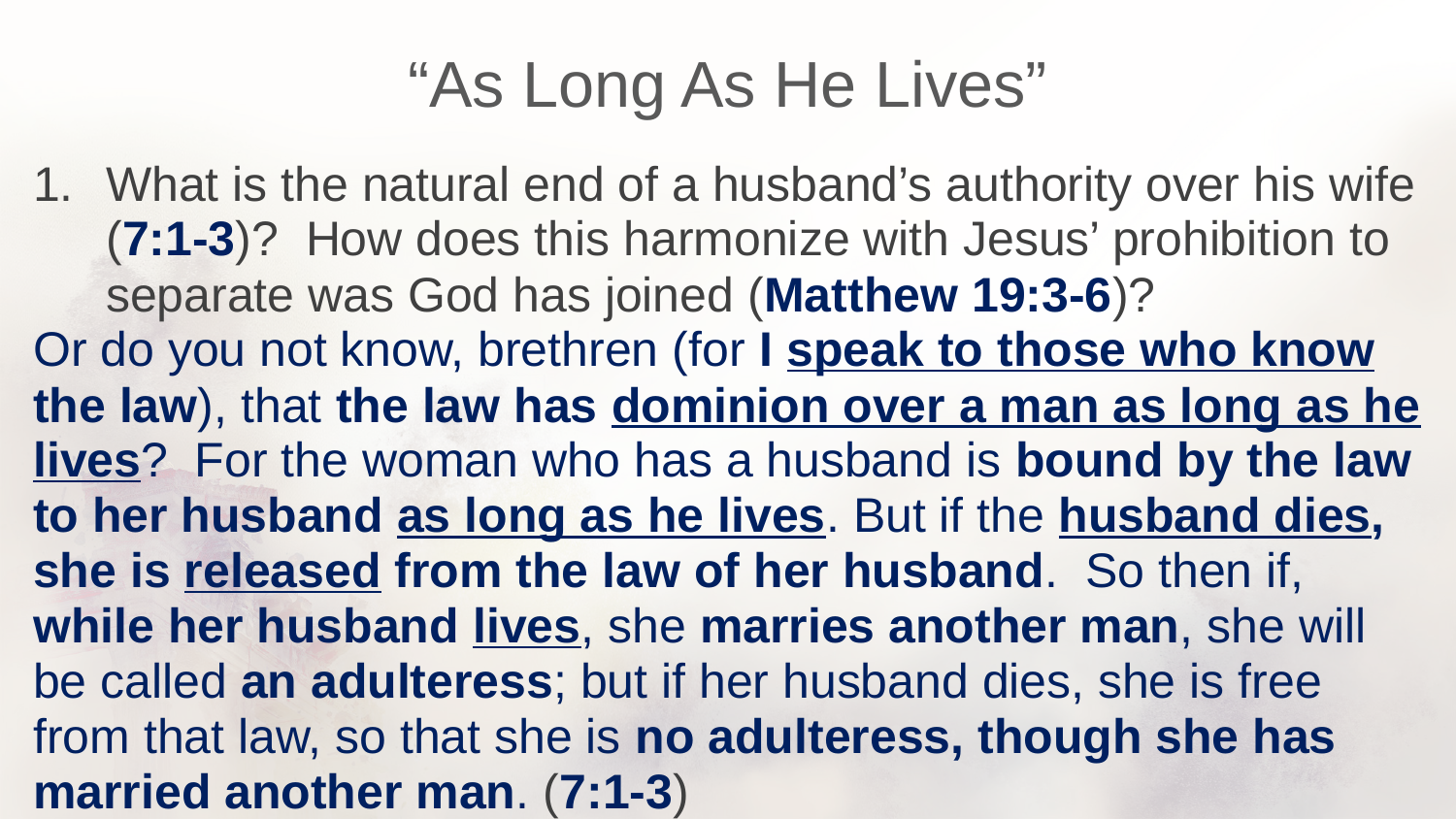

# “As Long As He Lives”
What is the natural end of a husband’s authority over his wife (7:1-3)?  How does this harmonize with Jesus’ prohibition to separate was God has joined (Matthew 19:3-6)?
Or do you not know, brethren (for I speak to those who know the law), that the law has dominion over a man as long as he lives?  For the woman who has a husband is bound by the law to her husband as long as he lives. But if the husband dies, she is released from the law of her husband.  So then if, while her husband lives, she marries another man, she will be called an adulteress; but if her husband dies, she is free from that law, so that she is no adulteress, though she has married another man. (7:1-3)
Marriage is terminated in death of either spouse.